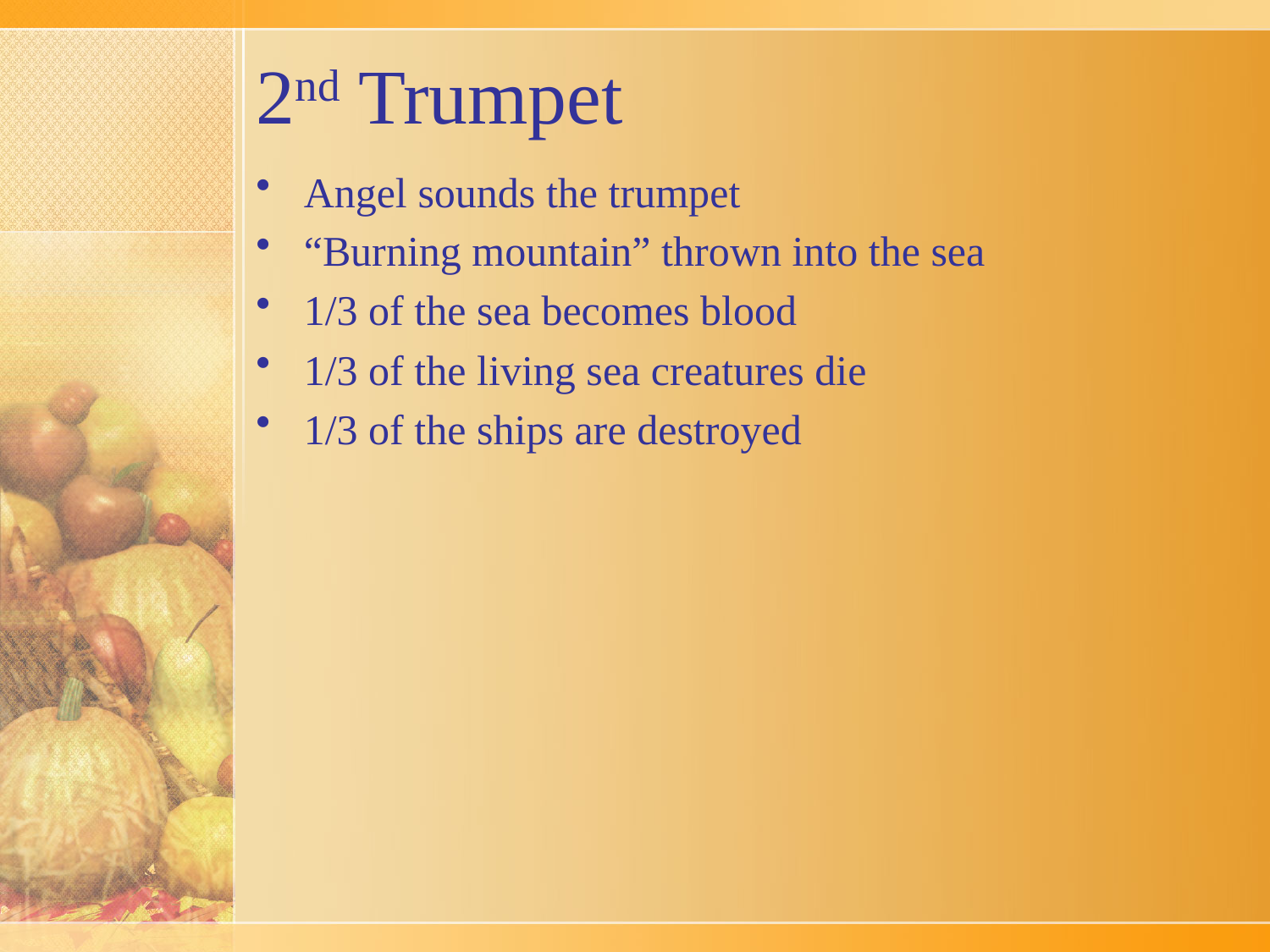

# 2nd Trumpet
Angel sounds the trumpet
“Burning mountain” thrown into the sea
1/3 of the sea becomes blood
1/3 of the living sea creatures die
1/3 of the ships are destroyed